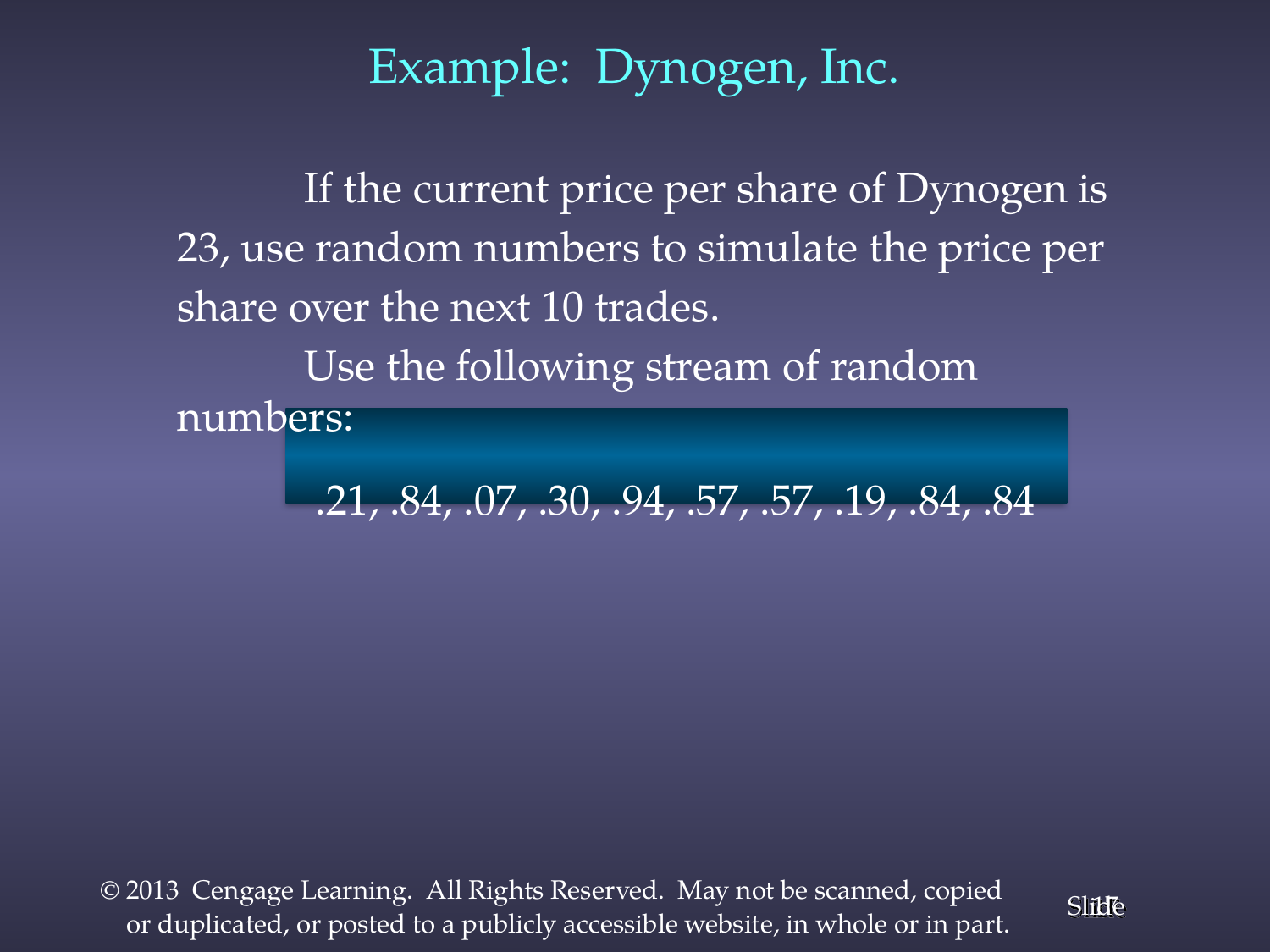

# Example:  Dynogen, Inc.
		If the current price per share of Dynogen is
	23, use random numbers to simulate the price per
	share over the next 10 trades.
		Use the following stream of random numbers:

	             .21, .84, .07, .30, .94, .57, .57, .19, .84, .84